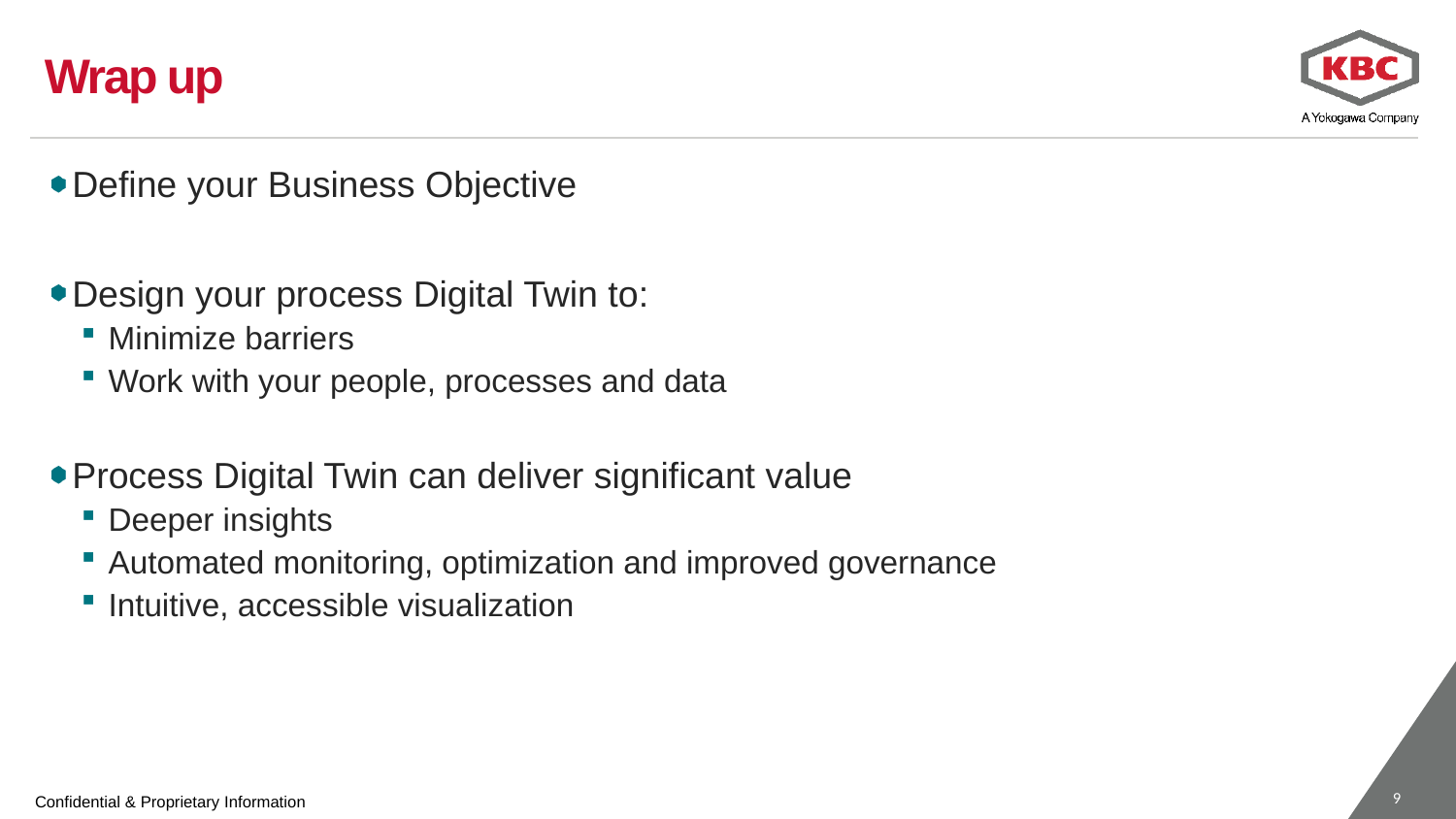

# Wrap up
Define your Business Objective

Design your process Digital Twin to:
Minimize barriers
Work with your people, processes and data

Process Digital Twin can deliver significant value
Deeper insights
Automated monitoring, optimization and improved governance
Intuitive, accessible visualization